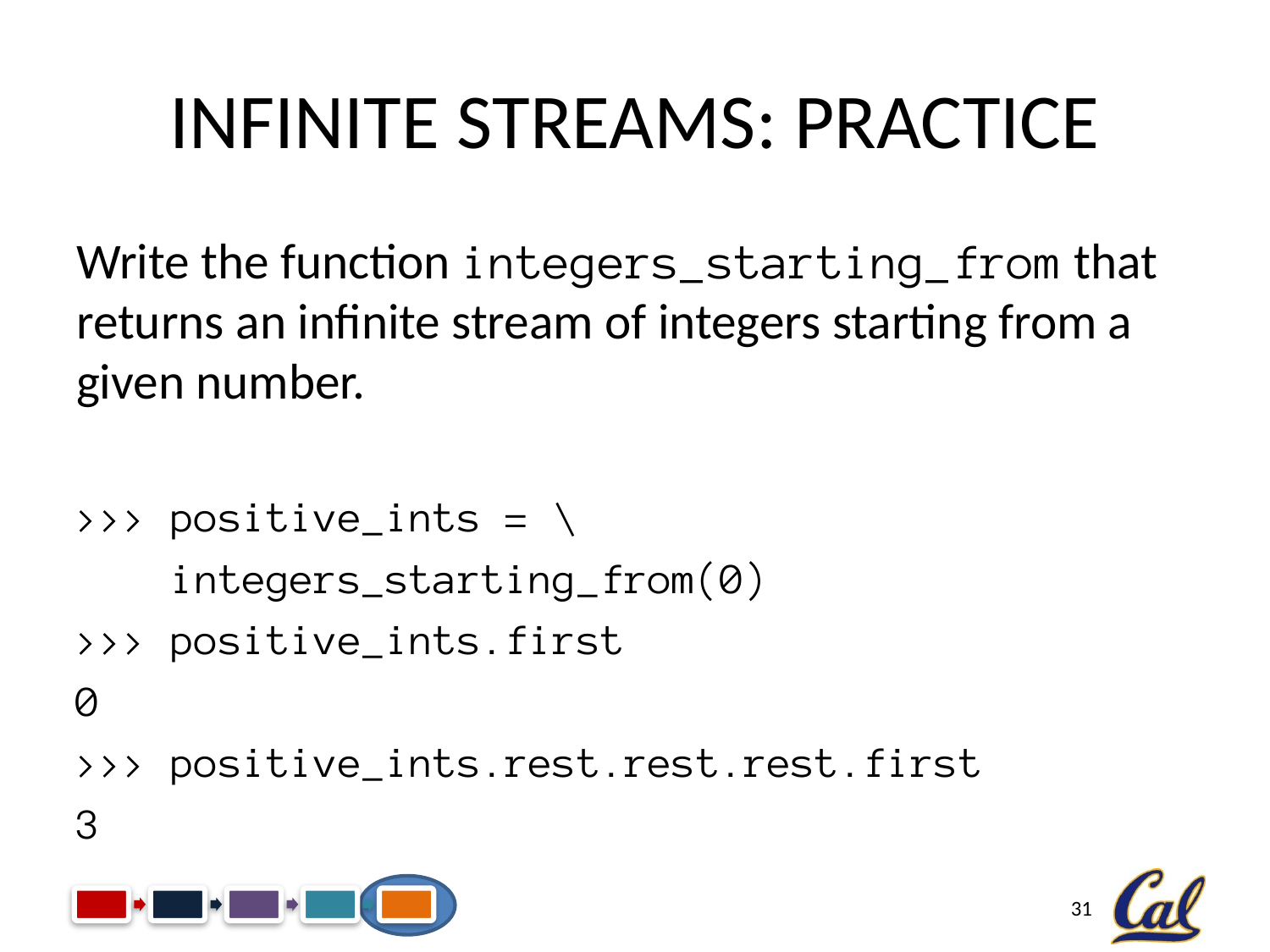

# Infinite Streams: Practice
Write the function integers_starting_from that returns an infinite stream of integers starting from a given number.

>>> positive_ints = \
    integers_starting_from(0)
>>> positive_ints.first
0
>>> positive_ints.rest.rest.rest.first
3